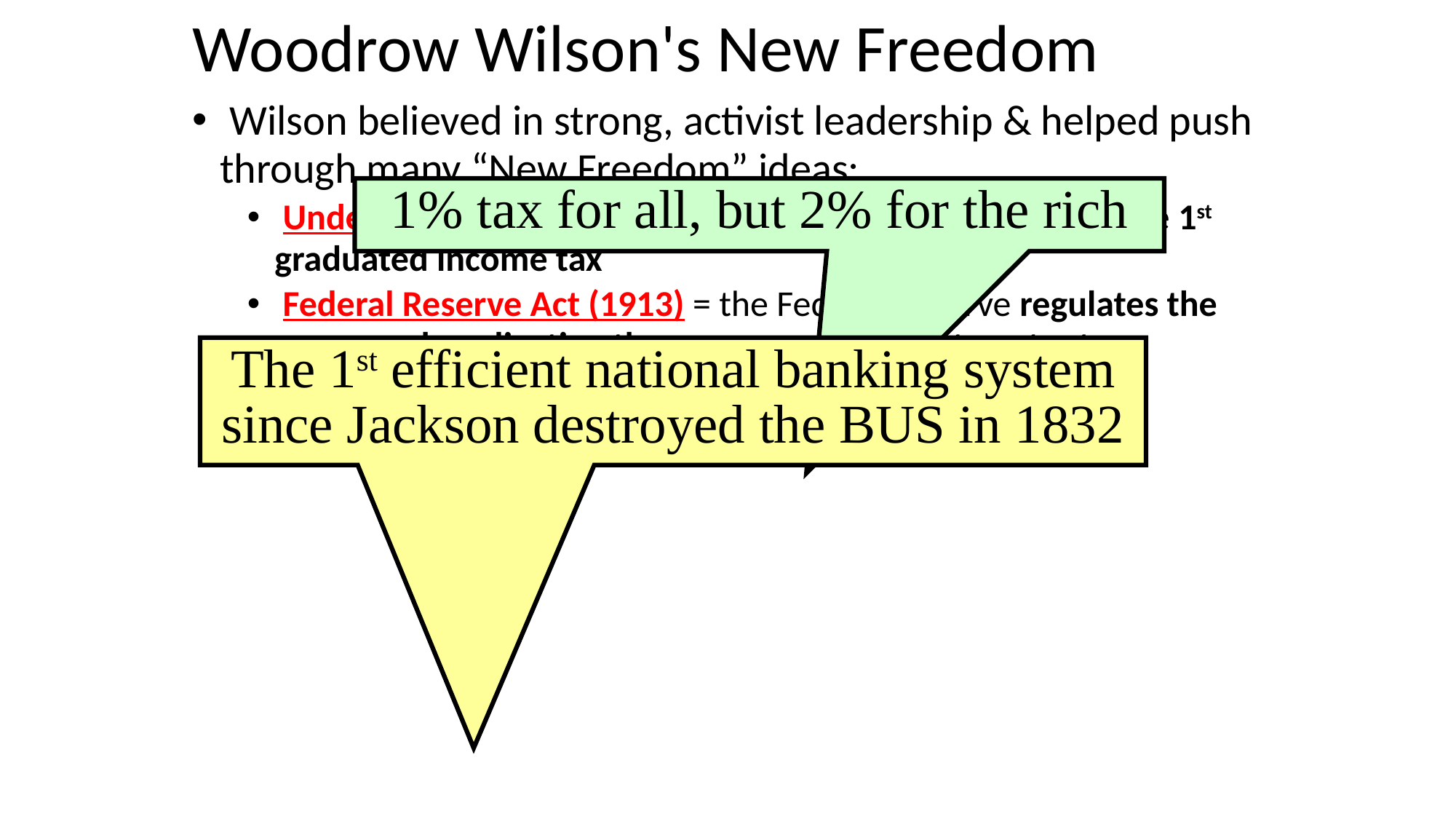

# Woodrow Wilson's New Freedom
 Wilson believed in strong, activist leadership & helped push through many “New Freedom” ideas:
 Underwood Tariff Act (1913) = reduced tariffs & created the 1st graduated income tax
 Federal Reserve Act (1913) = the Federal Reserve regulates the economy by adjusting the money supply & interest rates
1% tax for all, but 2% for the rich

The 1st efficient national banking system since Jackson destroyed the BUS in 1832